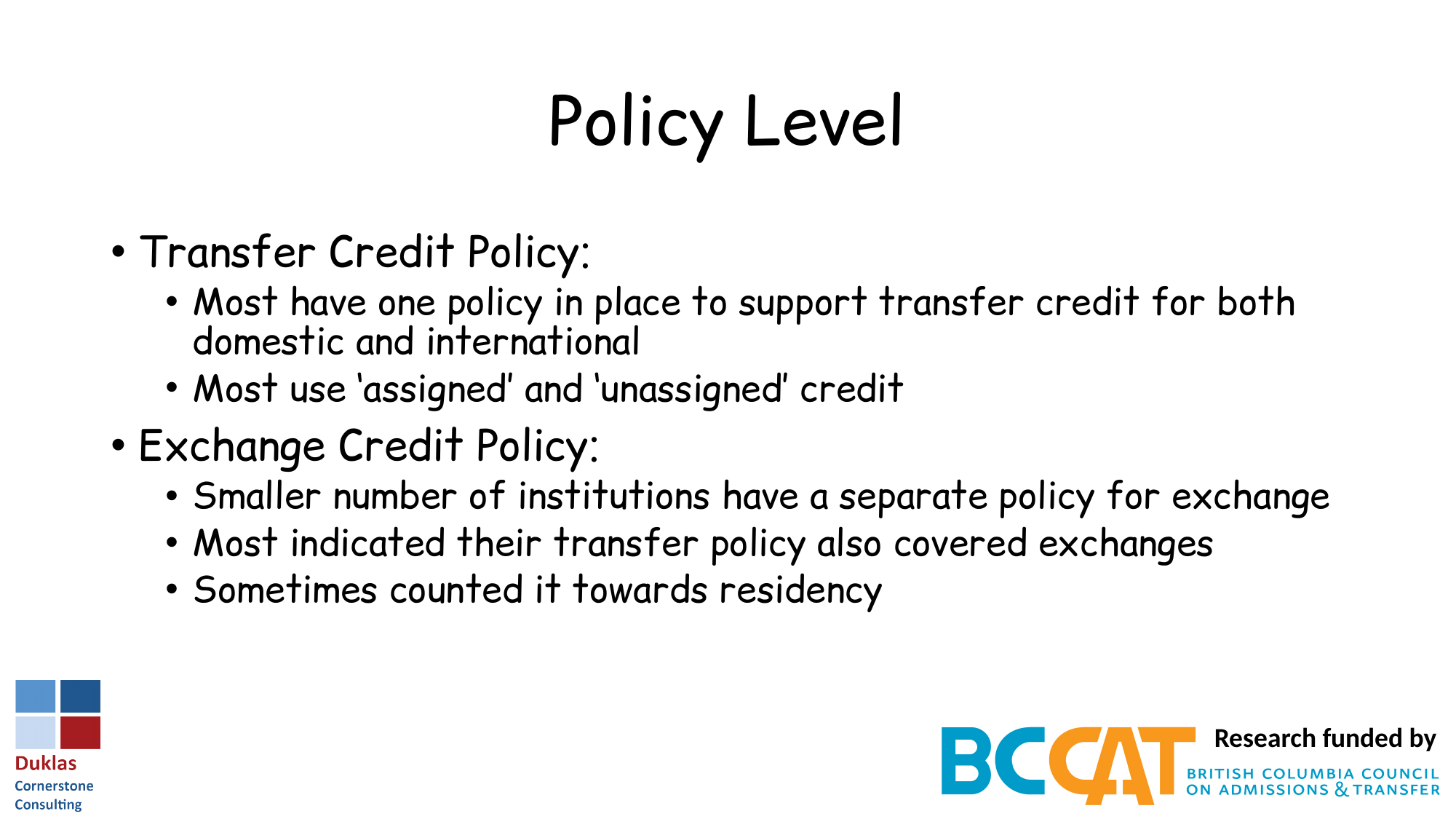

# Policy Level
Transfer Credit Policy:
Most have one policy in place to support transfer credit for both domestic and international
Most use ‘assigned’ and ‘unassigned’ credit
Exchange Credit Policy:
Smaller number of institutions have a separate policy for exchange
Most indicated their transfer policy also covered exchanges
Sometimes counted it towards residency